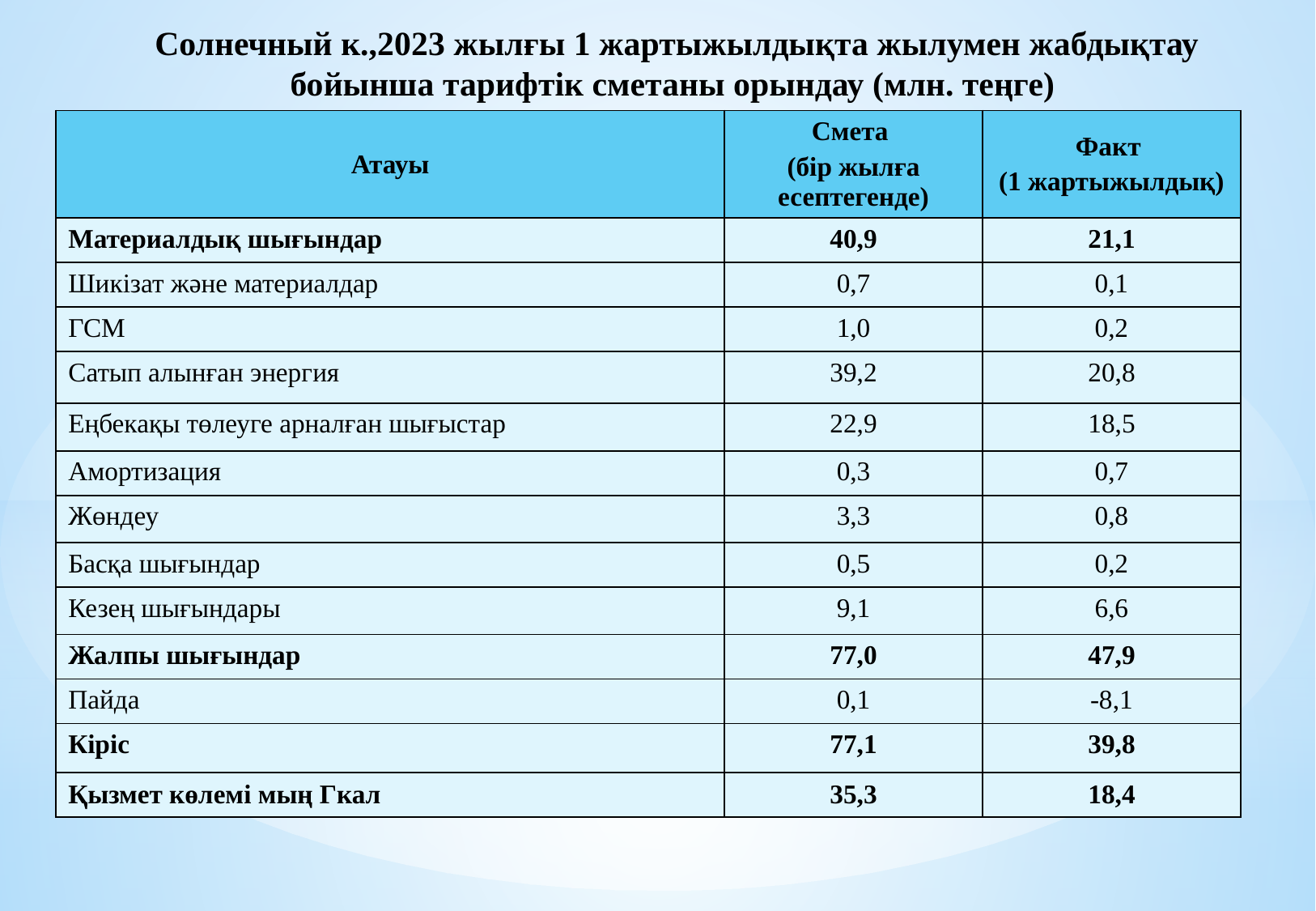

Солнечный к.,2023 жылғы 1 жартыжылдықта жылумен жабдықтау бойынша тарифтік сметаны орындау (млн. теңге)
| Атауы | Смета (бір жылға есептегенде) | Факт (1 жартыжылдық) |
| --- | --- | --- |
| Материалдық шығындар | 40,9 | 21,1 |
| Шикізат және материалдар | 0,7 | 0,1 |
| ГСМ | 1,0 | 0,2 |
| Сатып алынған энергия | 39,2 | 20,8 |
| Еңбекақы төлеуге арналған шығыстар | 22,9 | 18,5 |
| Амортизация | 0,3 | 0,7 |
| Жөндеу | 3,3 | 0,8 |
| Басқа шығындар | 0,5 | 0,2 |
| Кезең шығындары | 9,1 | 6,6 |
| Жалпы шығындар | 77,0 | 47,9 |
| Пайда | 0,1 | -8,1 |
| Кіріс | 77,1 | 39,8 |
| Қызмет көлемі мың Гкал | 35,3 | 18,4 |
|  |  |  |